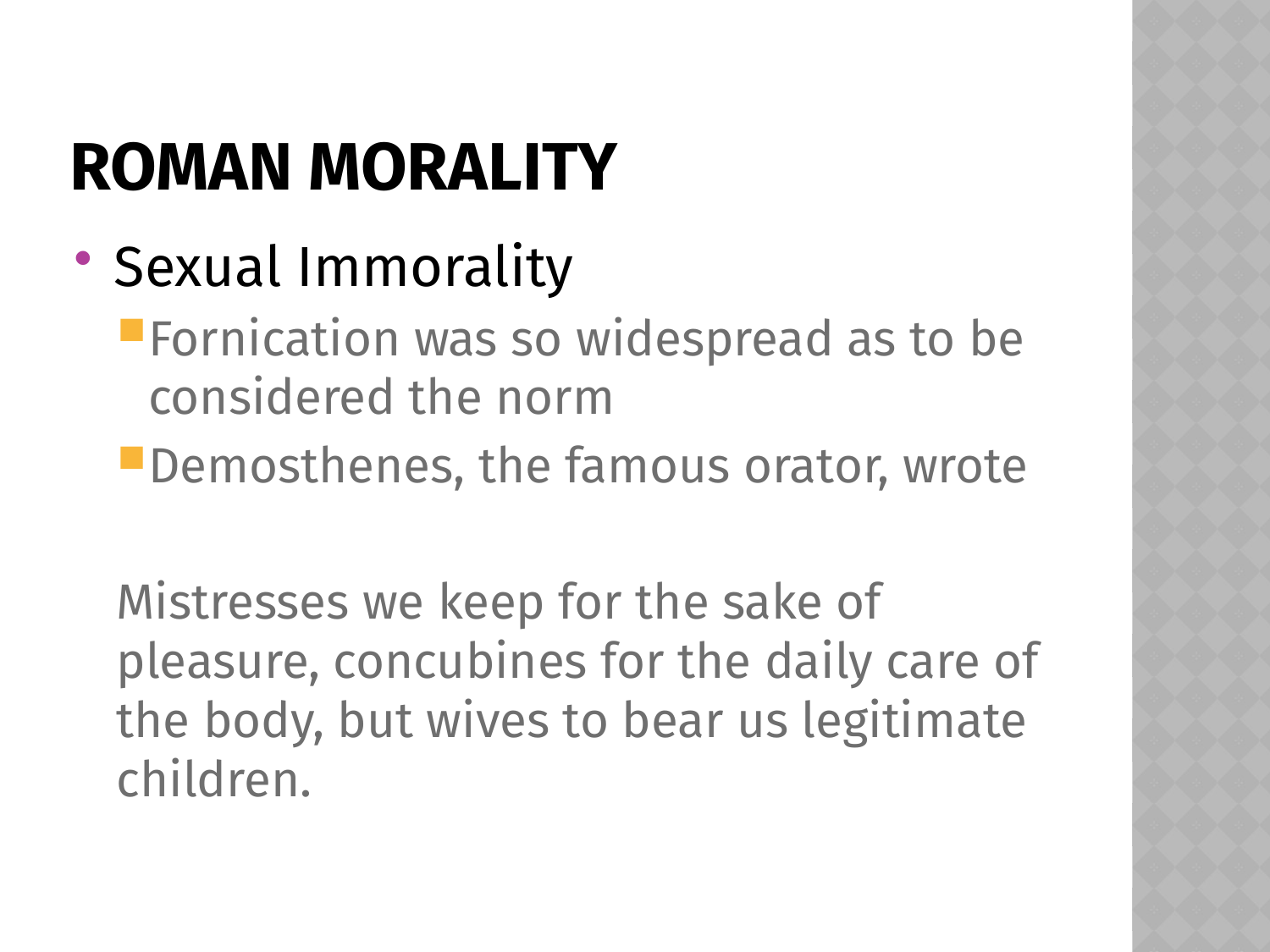

# Roman Morality
Sexual Immorality
Fornication was so widespread as to be considered the norm
Demosthenes, the famous orator, wrote

Mistresses we keep for the sake of pleasure, concubines for the daily care of the body, but wives to bear us legitimate children.